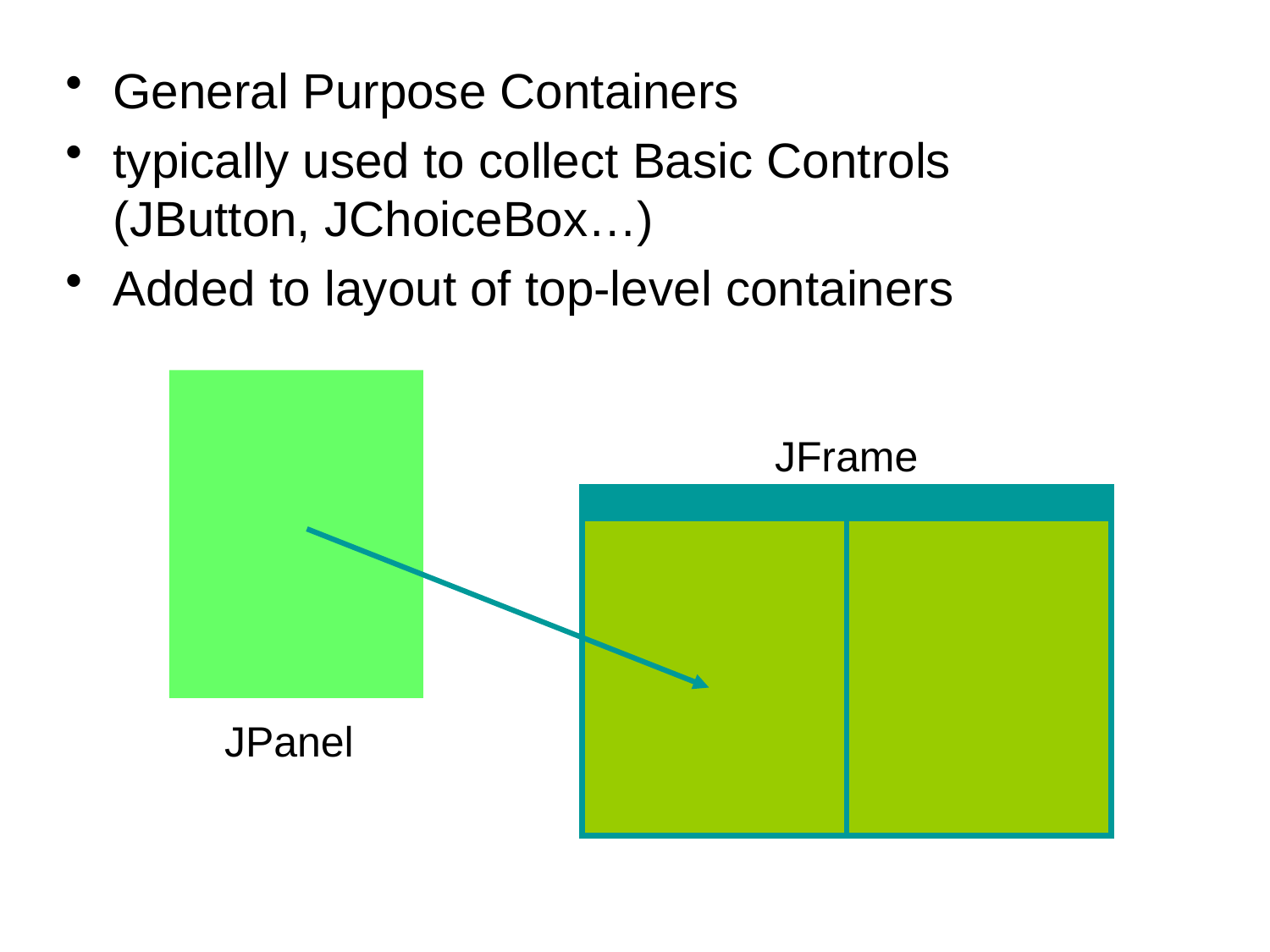

General Purpose Containers
typically used to collect Basic Controls (JButton, JChoiceBox…)
Added to layout of top-level containers

JFrame

JPanel